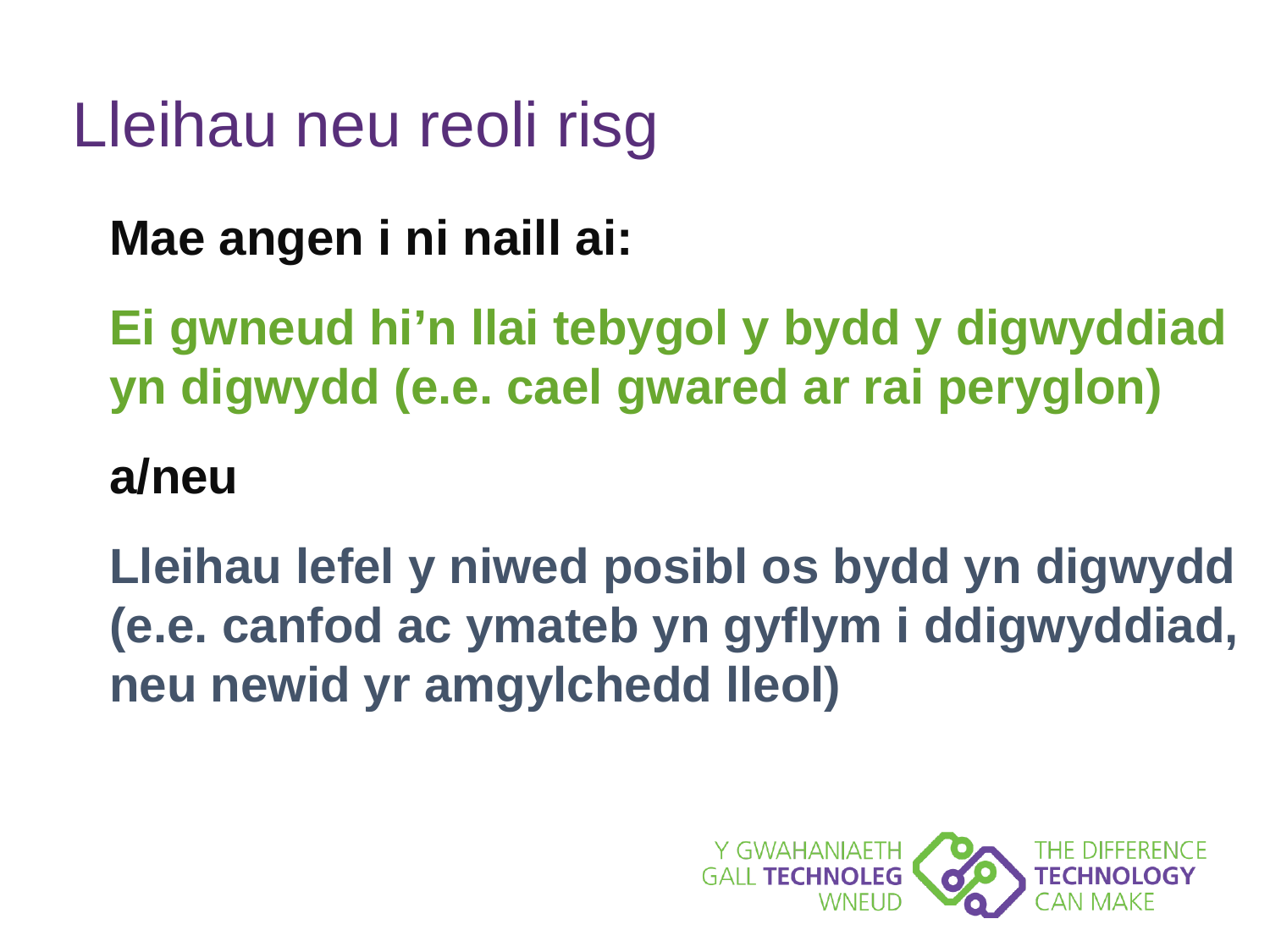

# Lleihau neu reoli risg
Mae angen i ni naill ai:
Ei gwneud hi’n llai tebygol y bydd y digwyddiad yn digwydd (e.e. cael gwared ar rai peryglon)
a/neu
Lleihau lefel y niwed posibl os bydd yn digwydd (e.e. canfod ac ymateb yn gyflym i ddigwyddiad, neu newid yr amgylchedd lleol)